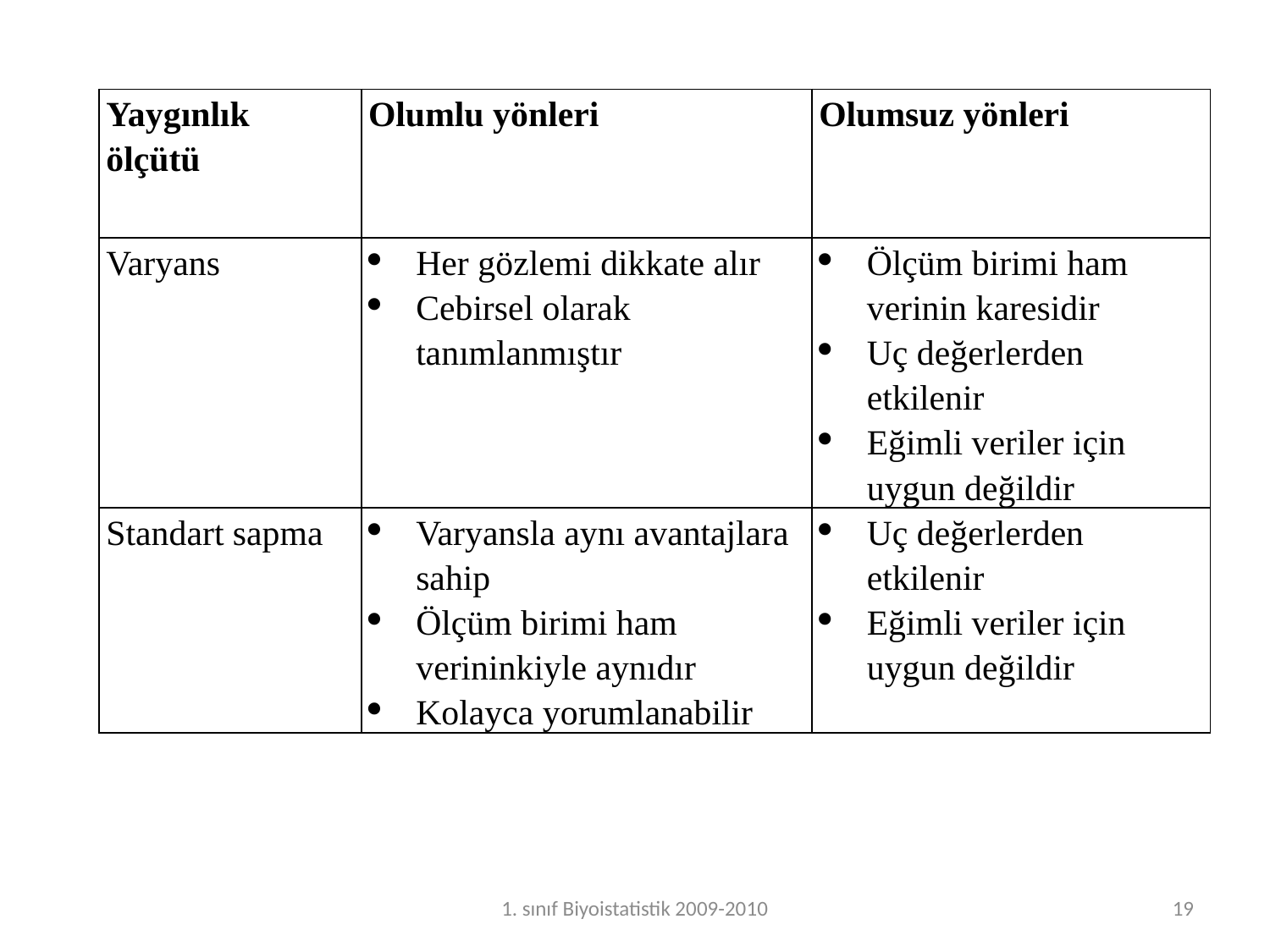

| Yaygınlık ölçütü | Olumlu yönleri | Olumsuz yönleri |
| --- | --- | --- |
| Varyans | Her gözlemi dikkate alır Cebirsel olarak tanımlanmıştır | Ölçüm birimi ham verinin karesidir Uç değerlerden etkilenir Eğimli veriler için uygun değildir |
| Standart sapma | Varyansla aynı avantajlara sahip Ölçüm birimi ham verininkiyle aynıdır Kolayca yorumlanabilir | Uç değerlerden etkilenir Eğimli veriler için uygun değildir |
1. sınıf Biyoistatistik 2009-2010
19